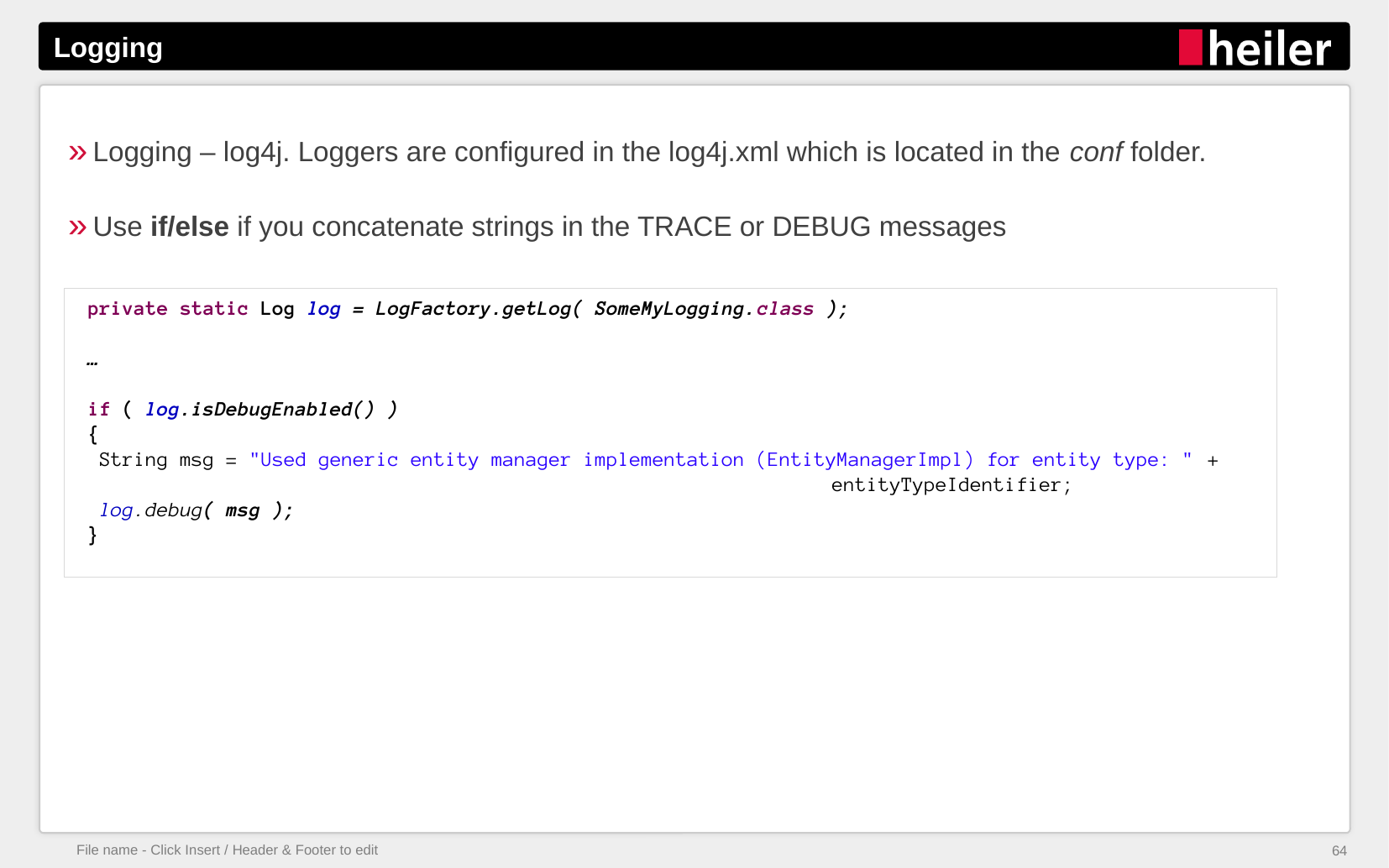

# Logging
Logging – log4j. Loggers are configured in the log4j.xml which is located in the conf folder.
Use if/else if you concatenate strings in the TRACE or DEBUG messages

 private static Log log = LogFactory.getLog( SomeMyLogging.class );

 …

 if ( log.isDebugEnabled() )
 {
  String msg = "Used generic entity manager implementation (EntityManagerImpl) for entity type: " + 						entityTypeIdentifier;
  log.debug( msg );
 }

File name - Click Insert / Header & Footer to edit